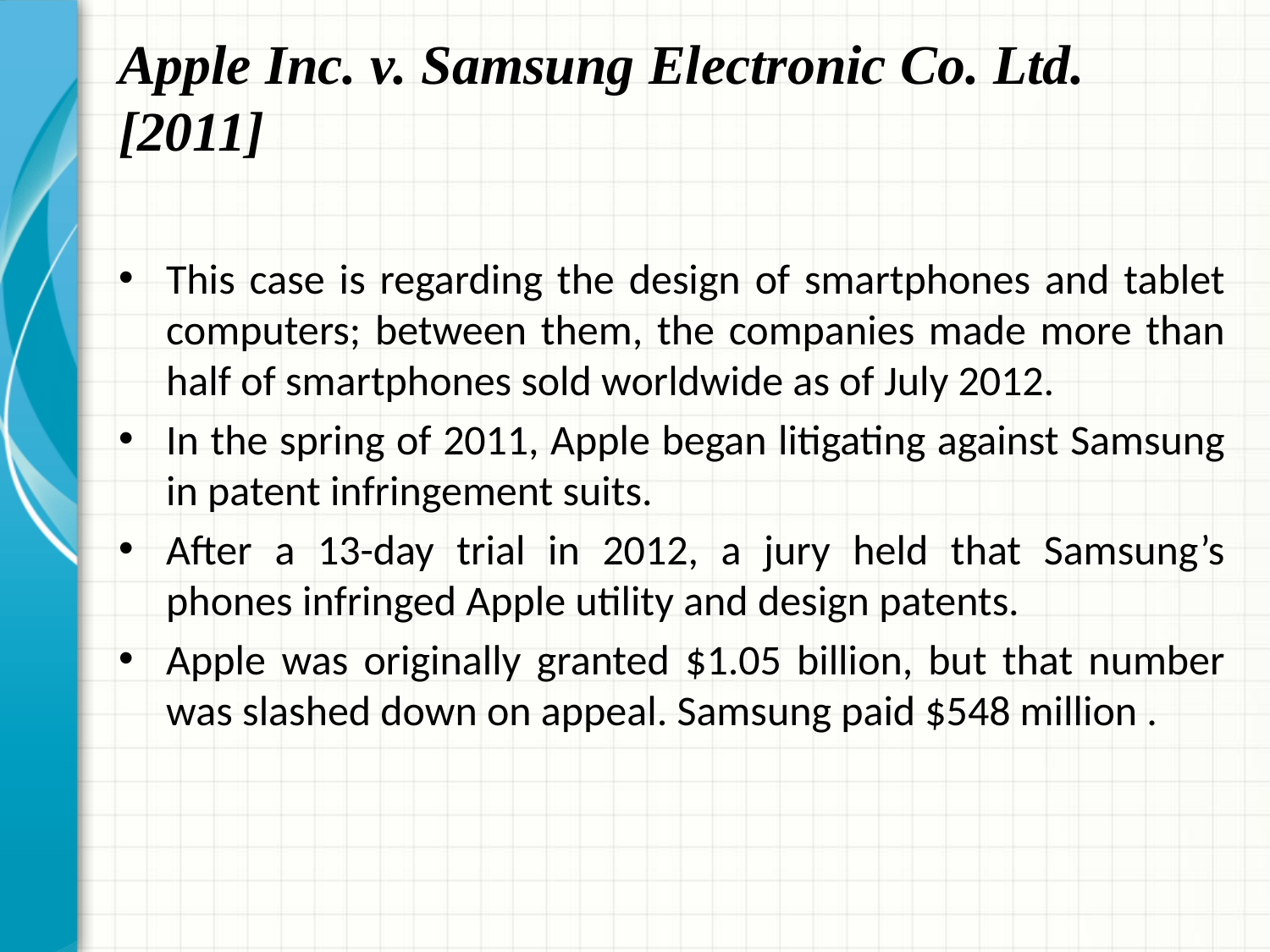

# Apple Inc. v. Samsung Electronic Co. Ltd. [2011]

This case is regarding the design of smartphones and tablet computers; between them, the companies made more than half of smartphones sold worldwide as of July 2012.
In the spring of 2011, Apple began litigating against Samsung in patent infringement suits.
After a 13-day trial in 2012, a jury held that Samsung’s phones infringed Apple utility and design patents.
Apple was originally granted $1.05 billion, but that number was slashed down on appeal. Samsung paid $548 million .